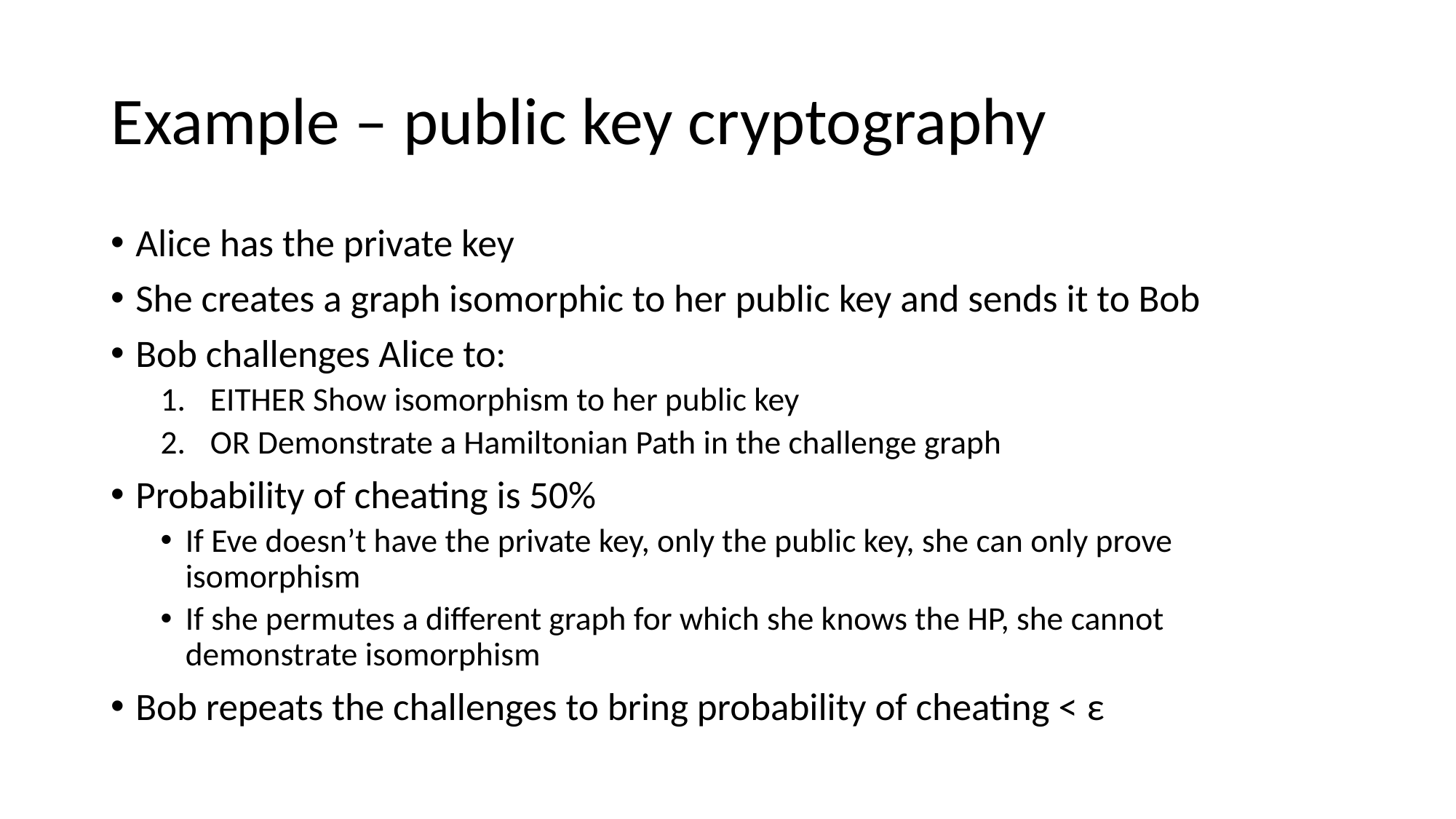

# Example – public key cryptography
Alice has the private key
She creates a graph isomorphic to her public key and sends it to Bob
Bob challenges Alice to:
EITHER Show isomorphism to her public key
OR Demonstrate a Hamiltonian Path in the challenge graph
Probability of cheating is 50%
If Eve doesn’t have the private key, only the public key, she can only prove isomorphism
If she permutes a different graph for which she knows the HP, she cannot demonstrate isomorphism
Bob repeats the challenges to bring probability of cheating < ε